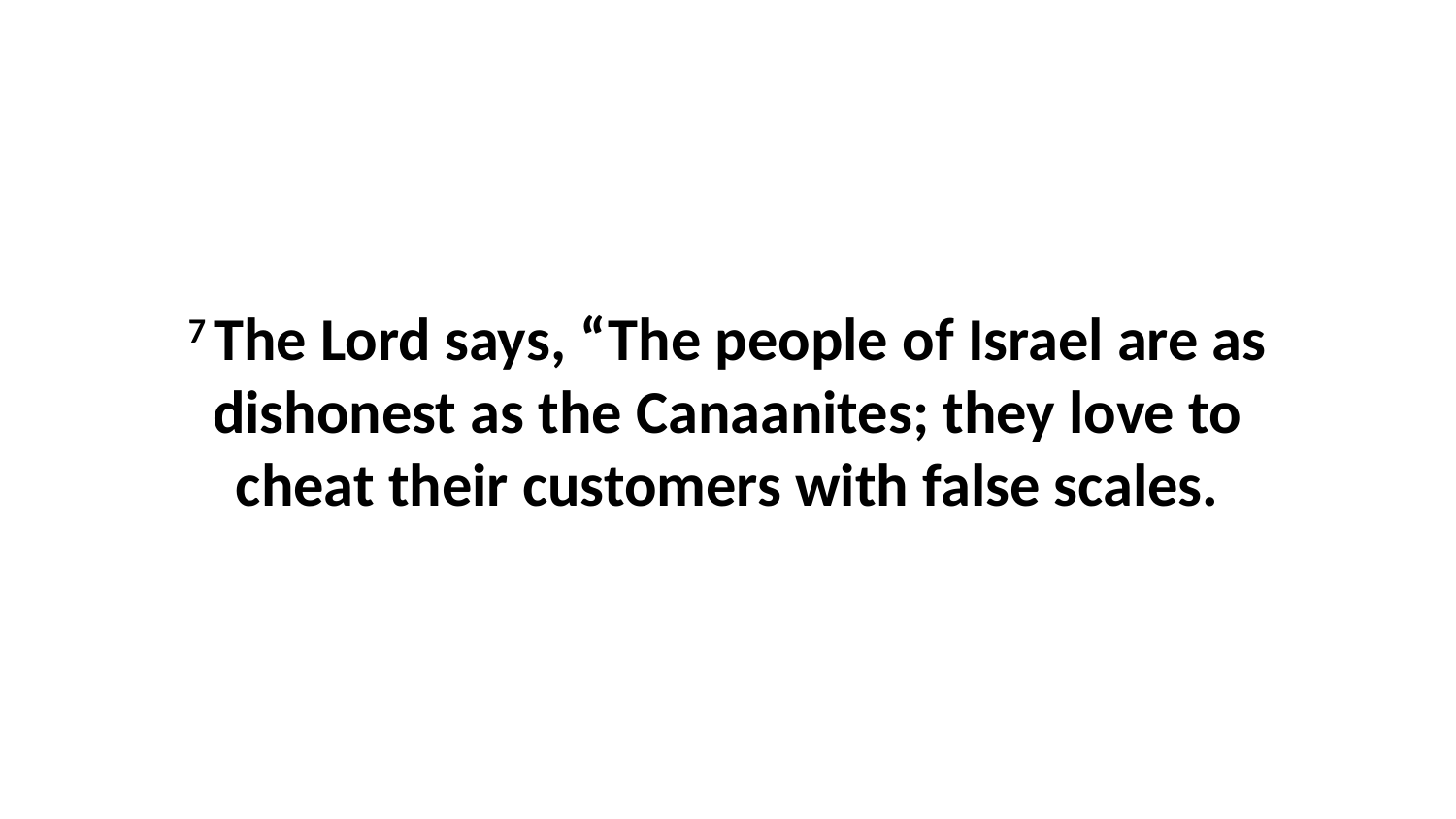

7 The Lord says, “The people of Israel are as dishonest as the Canaanites; they love to cheat their customers with false scales.